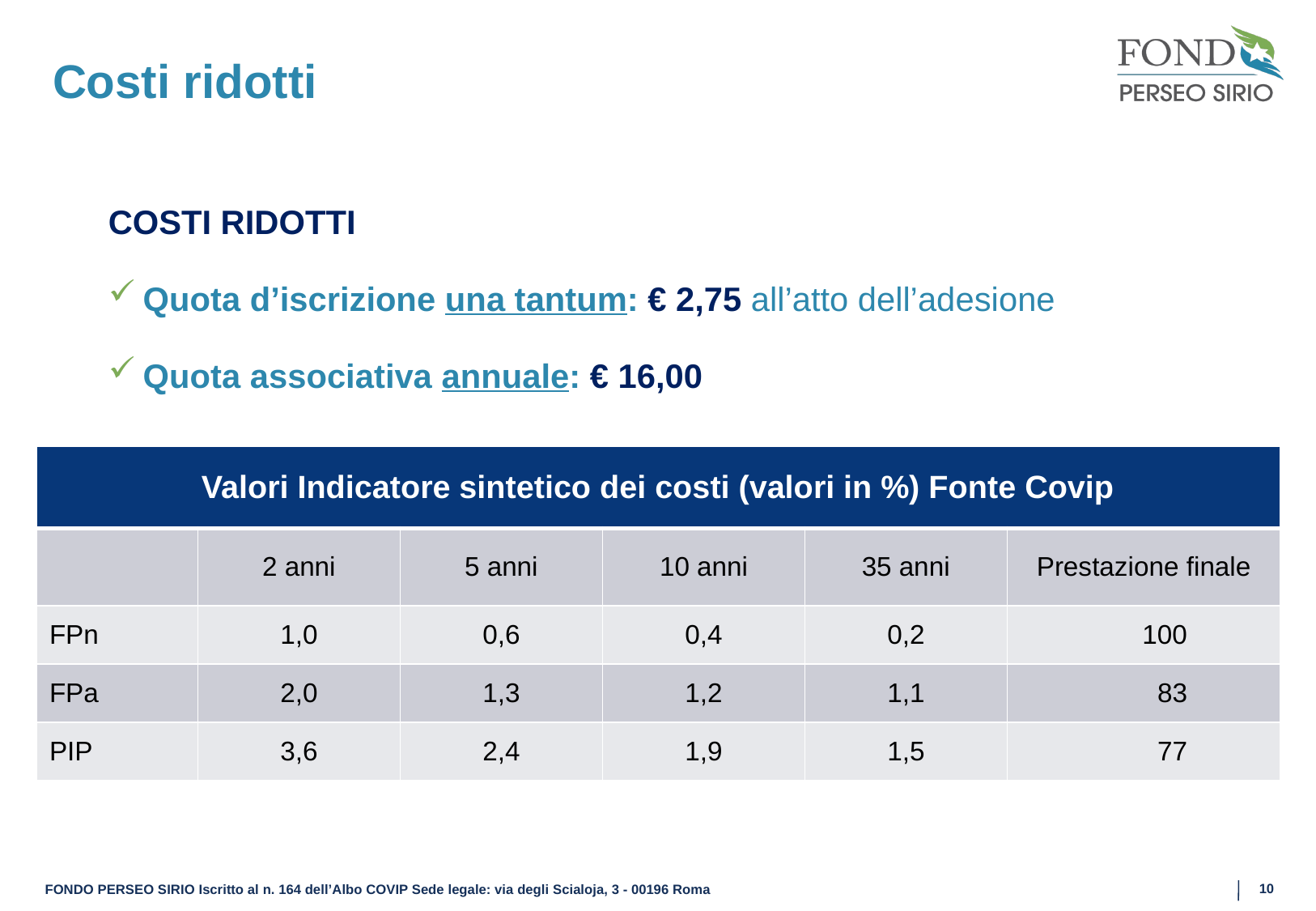

# Costi ridotti
COSTI RIDOTTI
Quota d’iscrizione una tantum: € 2,75 all’atto dell’adesione
Quota associativa annuale: € 16,00
| Valori Indicatore sintetico dei costi (valori in %) Fonte Covip |  |  |  |  |  |
| --- | --- | --- | --- | --- | --- |
|  | 2 anni | 5 anni | 10 anni | 35 anni | Prestazione finale |
| FPn | 1,0 | 0,6 | 0,4 | 0,2 | 100 |
| FPa | 2,0 | 1,3 | 1,2 | 1,1 | 83 |
| PIP | 3,6 | 2,4 | 1,9 | 1,5 | 77 |
10
FONDO PERSEO SIRIO Iscritto al n. 164 dell’Albo COVIP Sede legale: via degli Scialoja, 3 - 00196 Roma